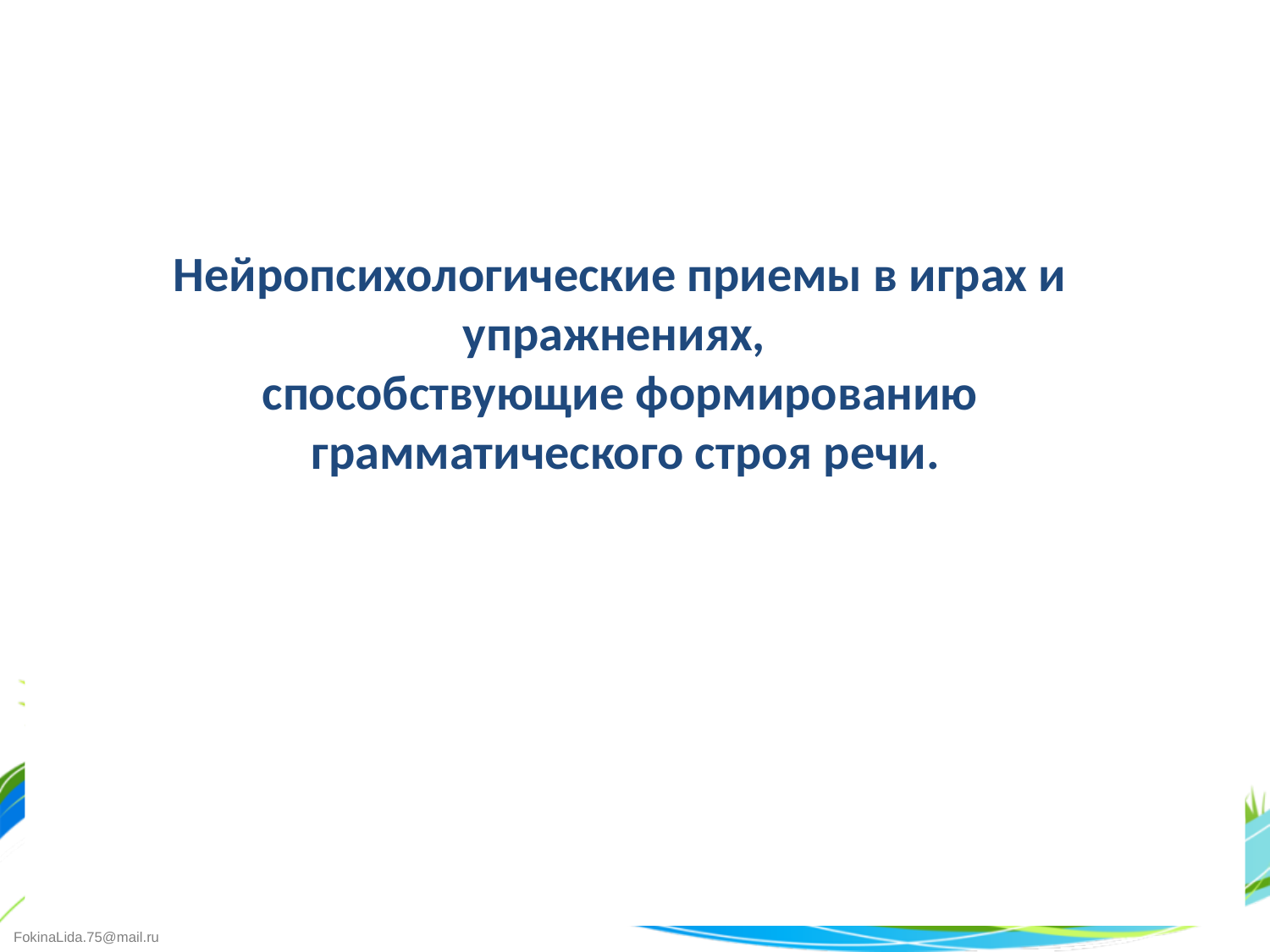

Нейропсихологические приемы в играх и упражнениях,
способствующие формированию
 грамматического строя речи.